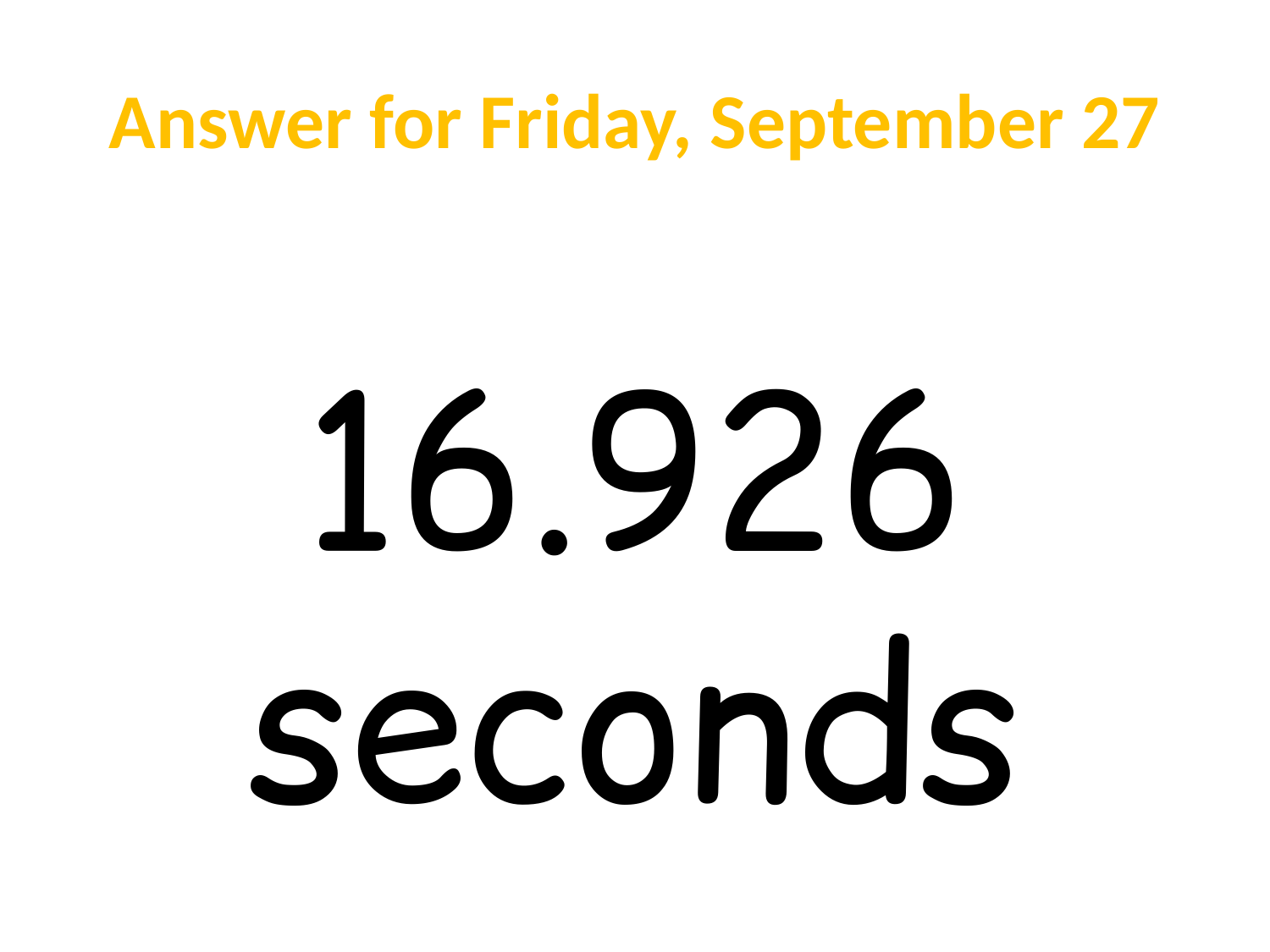

# Answer for Friday, September 27
16.926 seconds